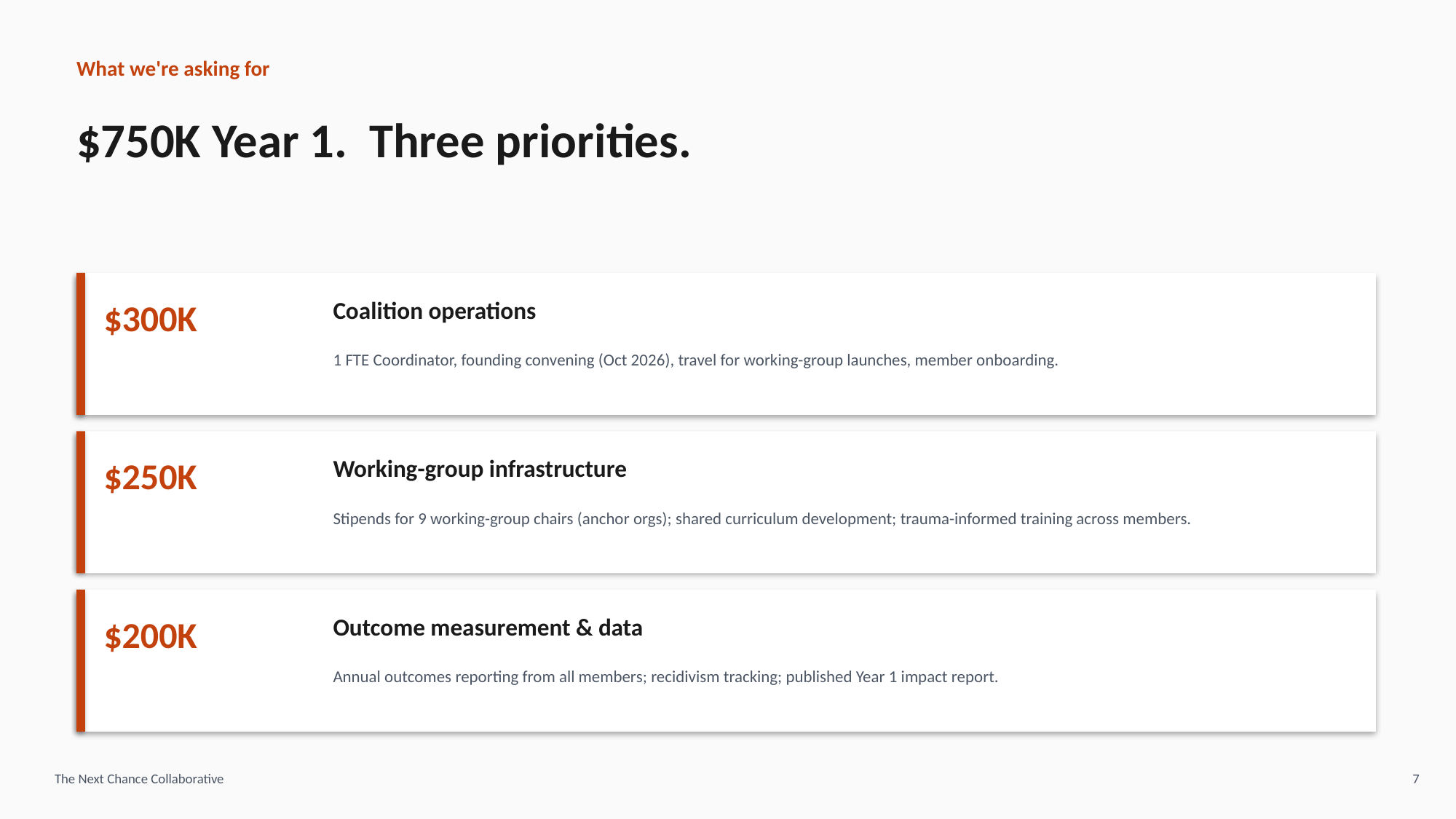

What we're asking for
$750K Year 1.  Three priorities.

$300K
Coalition operations
1 FTE Coordinator, founding convening (Oct 2026), travel for working-group launches, member onboarding.

$250K
Working-group infrastructure
Stipends for 9 working-group chairs (anchor orgs); shared curriculum development; trauma-informed training across members.

$200K
Outcome measurement & data
Annual outcomes reporting from all members; recidivism tracking; published Year 1 impact report.
The Next Chance Collaborative
7